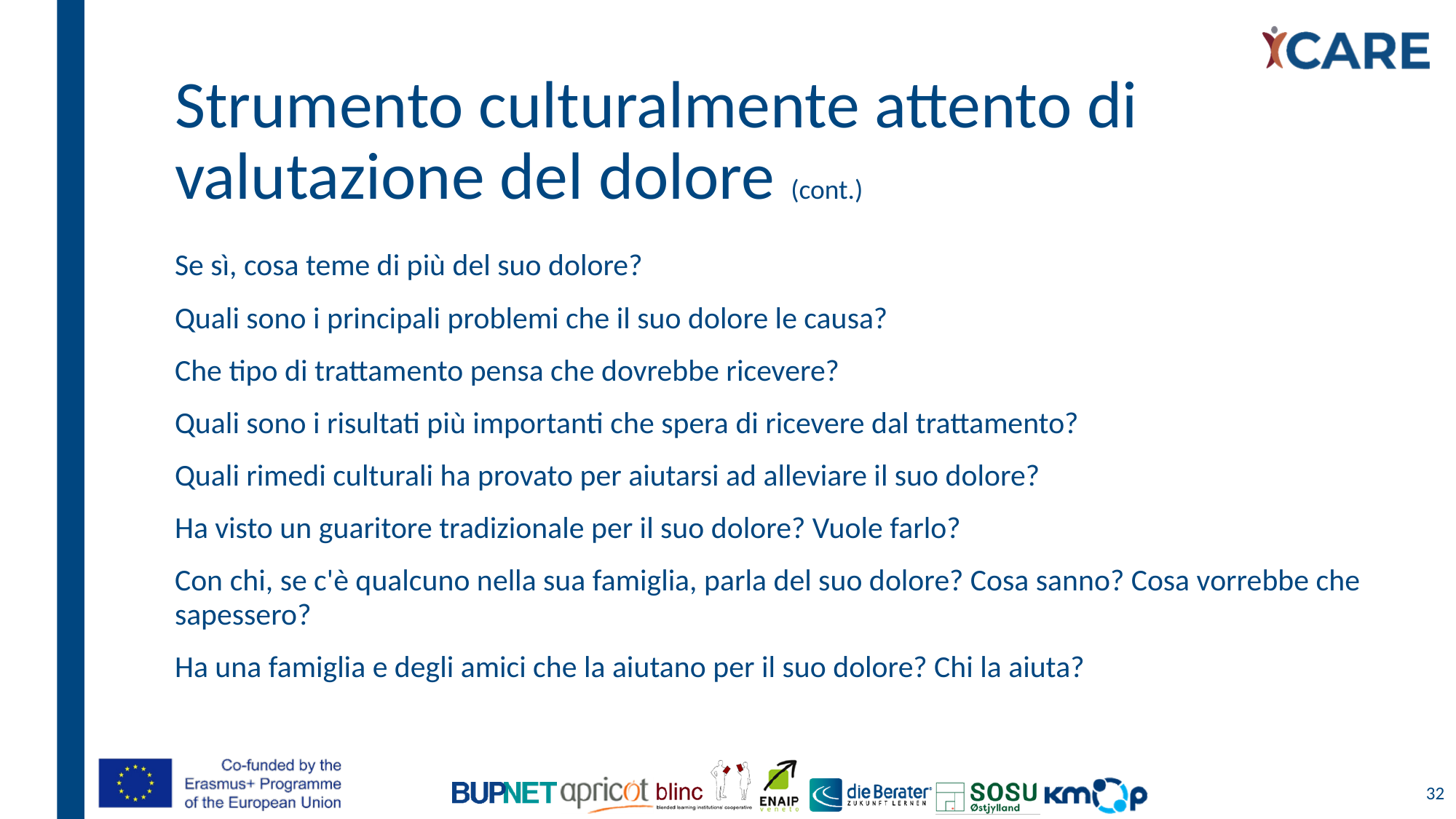

# Strumento culturalmente attento di valutazione del dolore (cont.)
Se sì, cosa teme di più del suo dolore?
Quali sono i principali problemi che il suo dolore le causa?
Che tipo di trattamento pensa che dovrebbe ricevere?
Quali sono i risultati più importanti che spera di ricevere dal trattamento?
Quali rimedi culturali ha provato per aiutarsi ad alleviare il suo dolore?
Ha visto un guaritore tradizionale per il suo dolore? Vuole farlo?
Con chi, se c'è qualcuno nella sua famiglia, parla del suo dolore? Cosa sanno? Cosa vorrebbe che sapessero?
Ha una famiglia e degli amici che la aiutano per il suo dolore? Chi la aiuta?
32